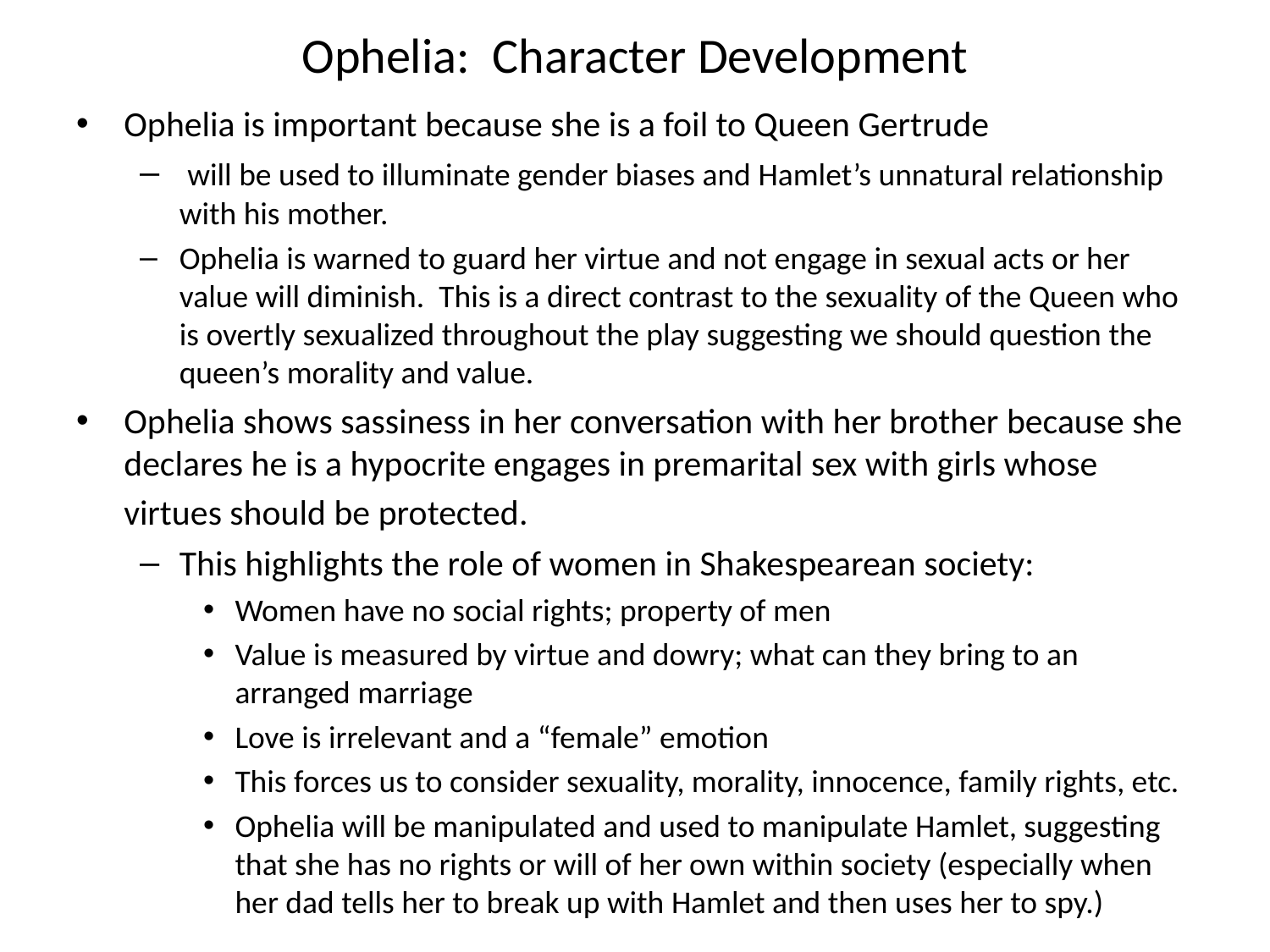

# Ophelia:  Character Development
Ophelia is important because she is a foil to Queen Gertrude
 will be used to illuminate gender biases and Hamlet’s unnatural relationship with his mother.
Ophelia is warned to guard her virtue and not engage in sexual acts or her value will diminish.  This is a direct contrast to the sexuality of the Queen who is overtly sexualized throughout the play suggesting we should question the queen’s morality and value.
Ophelia shows sassiness in her conversation with her brother because she declares he is a hypocrite engages in premarital sex with girls whose virtues should be protected.
This highlights the role of women in Shakespearean society:
Women have no social rights; property of men
Value is measured by virtue and dowry; what can they bring to an arranged marriage
Love is irrelevant and a “female” emotion
This forces us to consider sexuality, morality, innocence, family rights, etc.
Ophelia will be manipulated and used to manipulate Hamlet, suggesting that she has no rights or will of her own within society (especially when her dad tells her to break up with Hamlet and then uses her to spy.)